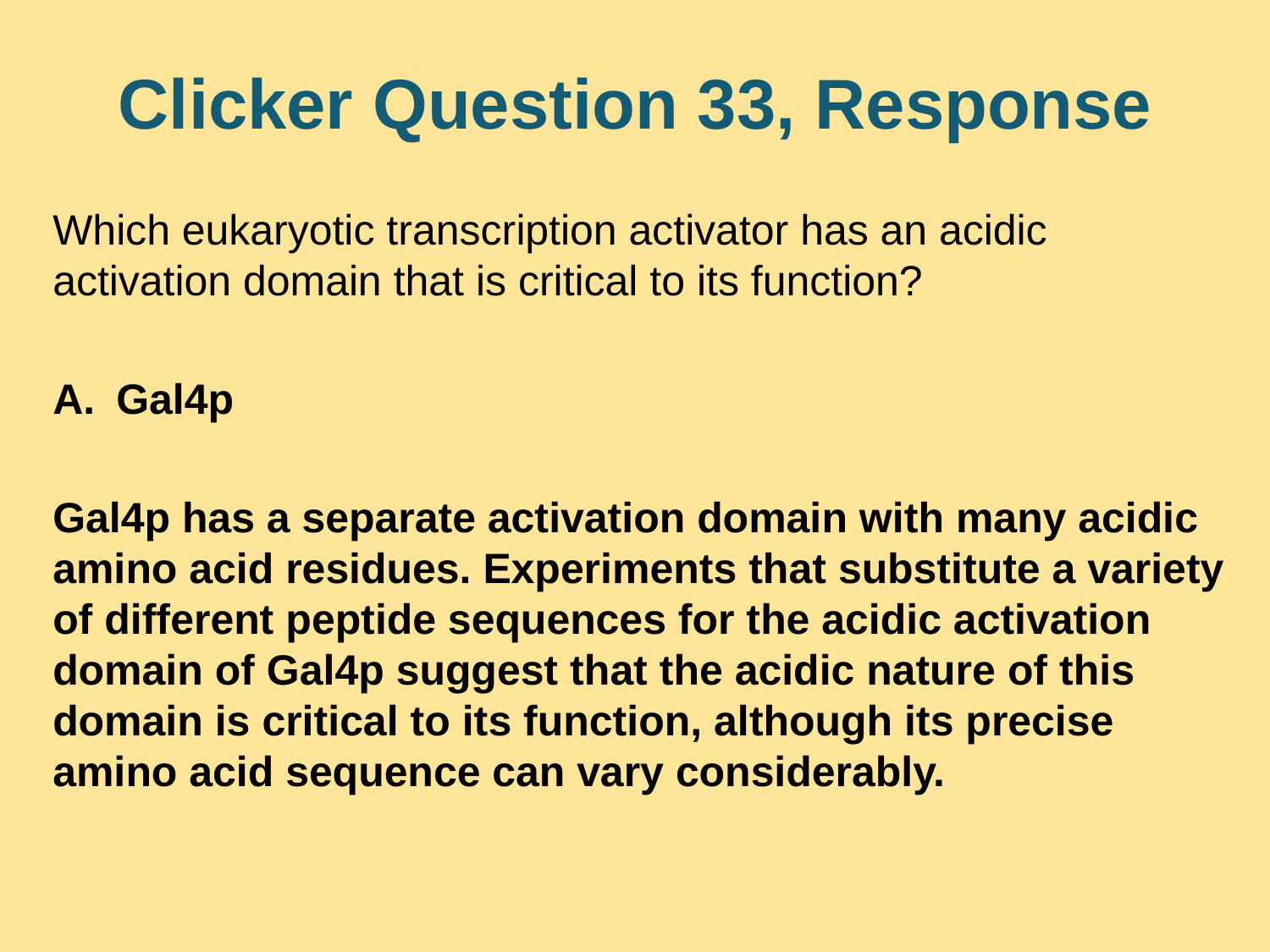

# Clicker Question 33, Response
Which eukaryotic transcription activator has an acidic activation domain that is critical to its function?

Gal4p

Gal4p has a separate activation domain with many acidic amino acid residues. Experiments that substitute a variety of different peptide sequences for the acidic activation domain of Gal4p suggest that the acidic nature of this domain is critical to its function, although its precise amino acid sequence can vary considerably.